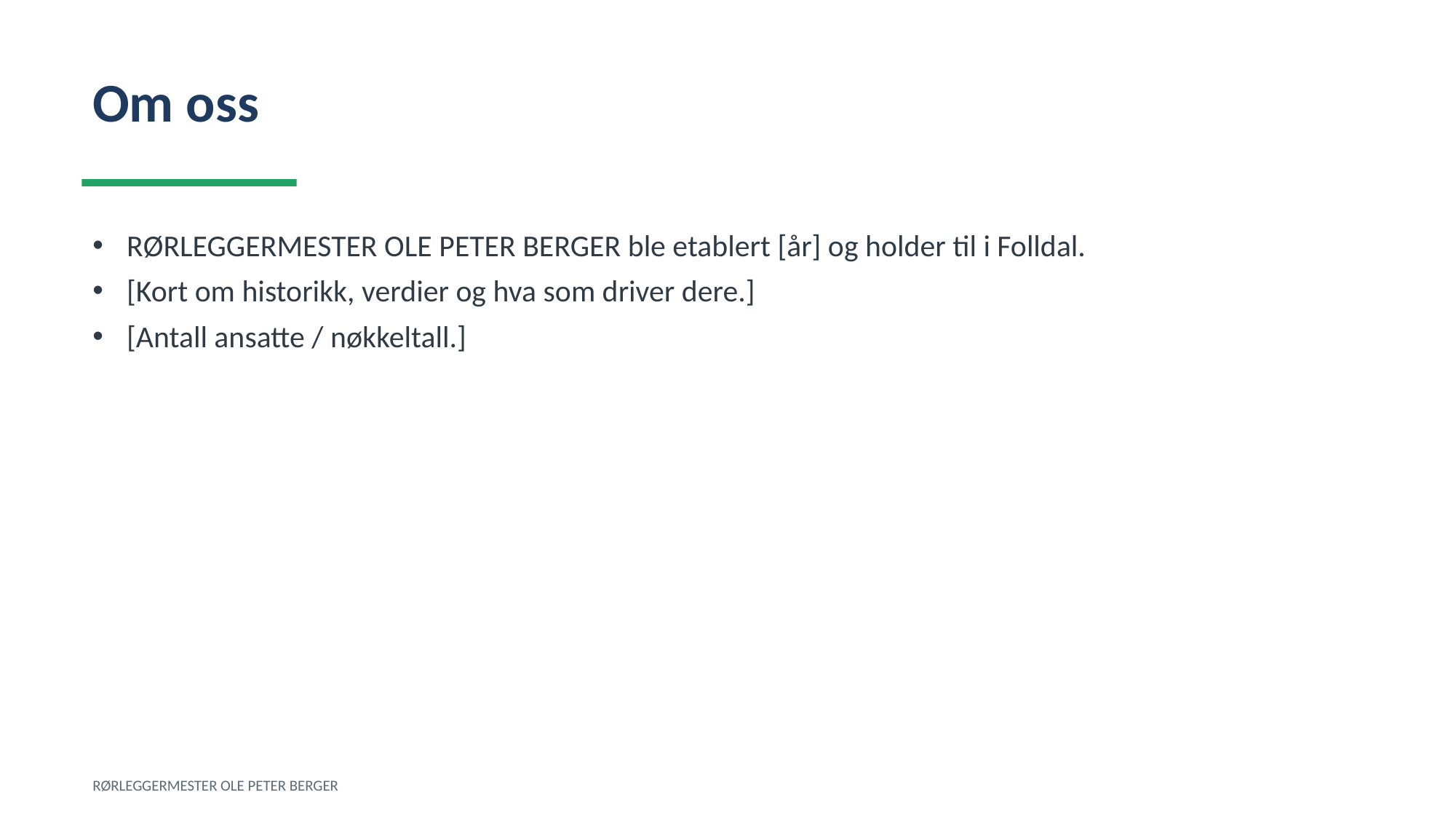

Om oss

RØRLEGGERMESTER OLE PETER BERGER ble etablert [år] og holder til i Folldal.
[Kort om historikk, verdier og hva som driver dere.]
[Antall ansatte / nøkkeltall.]
RØRLEGGERMESTER OLE PETER BERGER